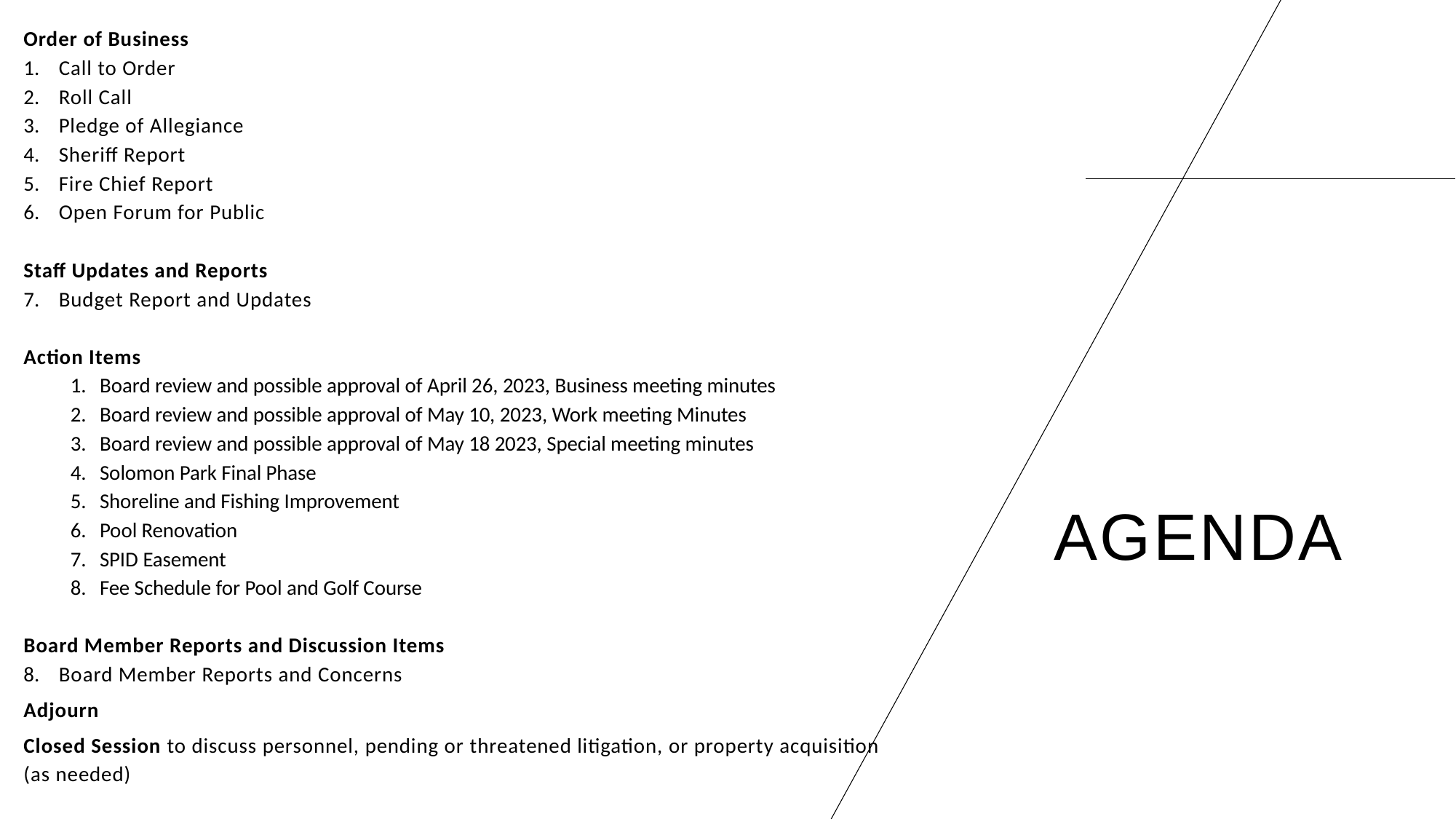

Order of Business
Call to Order
Roll Call
Pledge of Allegiance
Sheriff Report
Fire Chief Report
Open Forum for Public

Staff Updates and Reports
Budget Report and Updates

Action Items
Board review and possible approval of April 26, 2023, Business meeting minutes
Board review and possible approval of May 10, 2023, Work meeting Minutes
Board review and possible approval of May 18 2023, Special meeting minutes
Solomon Park Final Phase
Shoreline and Fishing Improvement
Pool Renovation
SPID Easement
Fee Schedule for Pool and Golf Course

Board Member Reports and Discussion Items
Board Member Reports and Concerns
Adjourn
Closed Session to discuss personnel, pending or threatened litigation, or property acquisition (as needed)

# Agenda